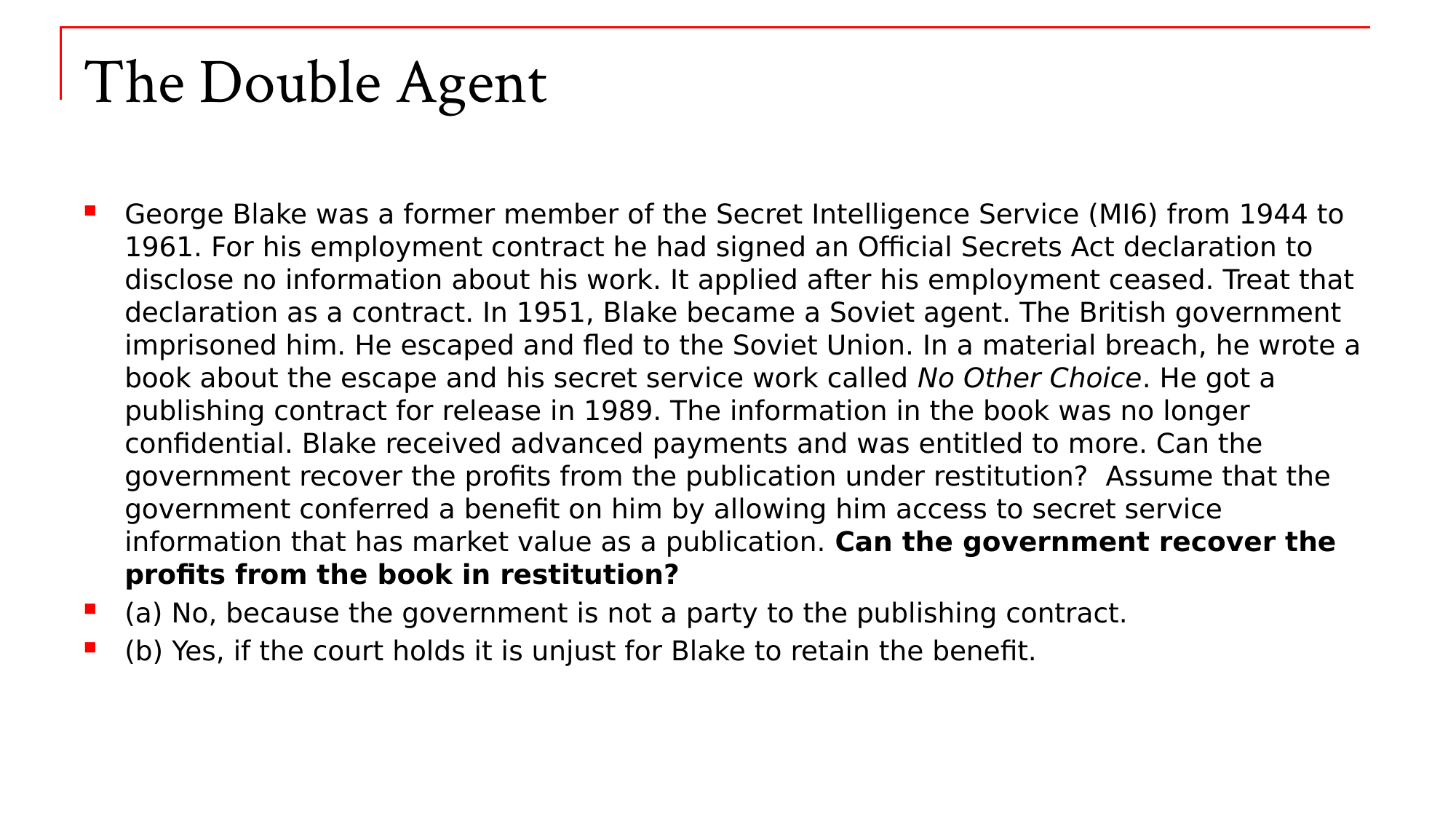

# The Double Agent
George Blake was a former member of the Secret Intelligence Service (MI6) from 1944 to 1961. For his employment contract he had signed an Official Secrets Act declaration to disclose no information about his work. It applied after his employment ceased. Treat that declaration as a contract. In 1951, Blake became a Soviet agent. The British government imprisoned him. He escaped and fled to the Soviet Union. In a material breach, he wrote a book about the escape and his secret service work called No Other Choice. He got a publishing contract for release in 1989. The information in the book was no longer confidential. Blake received advanced payments and was entitled to more. Can the government recover the profits from the publication under restitution?  Assume that the government conferred a benefit on him by allowing him access to secret service information that has market value as a publication. Can the government recover the profits from the book in restitution?
(a) No, because the government is not a party to the publishing contract.
(b) Yes, if the court holds it is unjust for Blake to retain the benefit.